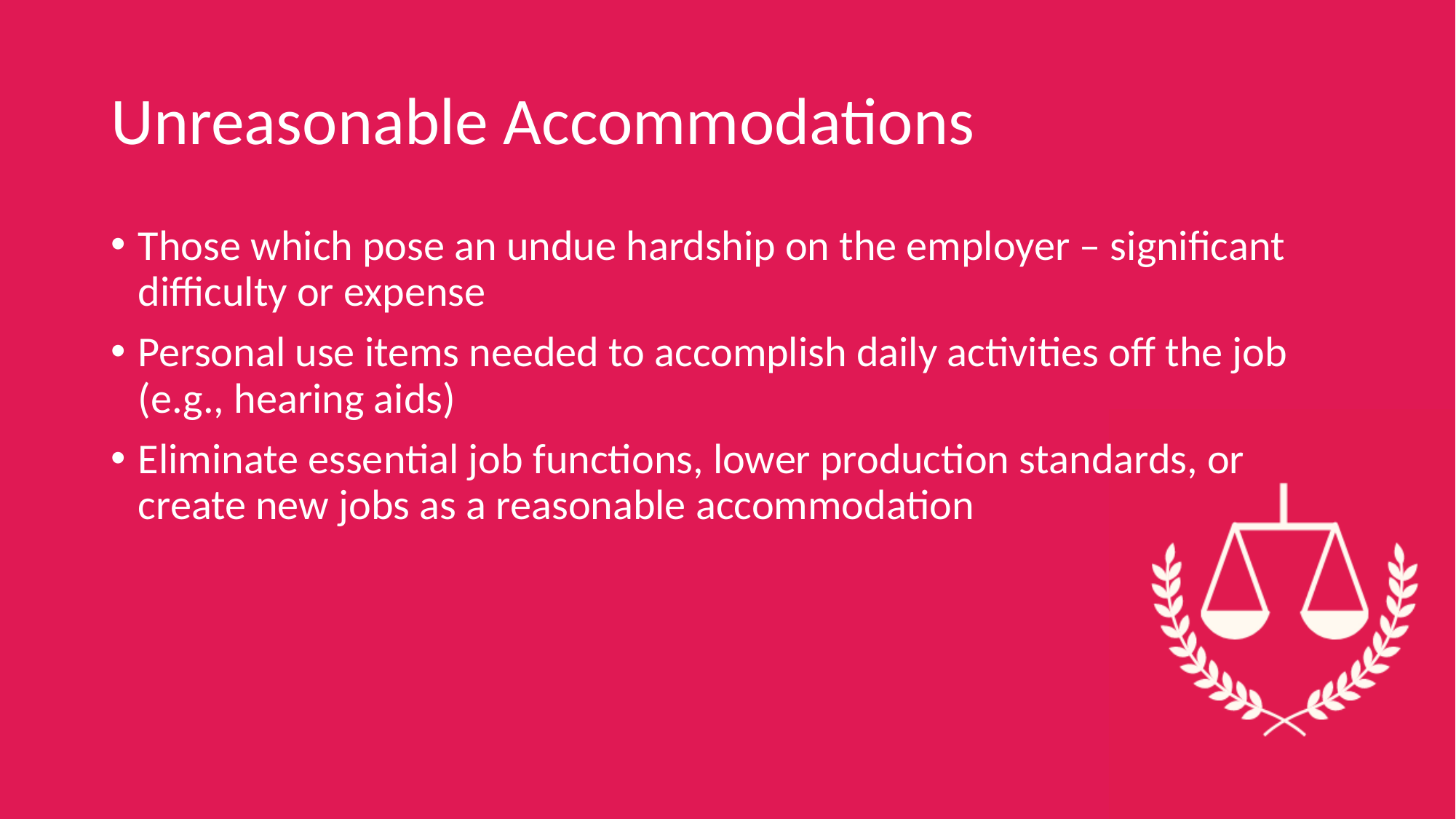

# Unreasonable Accommodations
Those which pose an undue hardship on the employer – significant difficulty or expense
Personal use items needed to accomplish daily activities off the job (e.g., hearing aids)
Eliminate essential job functions, lower production standards, or create new jobs as a reasonable accommodation